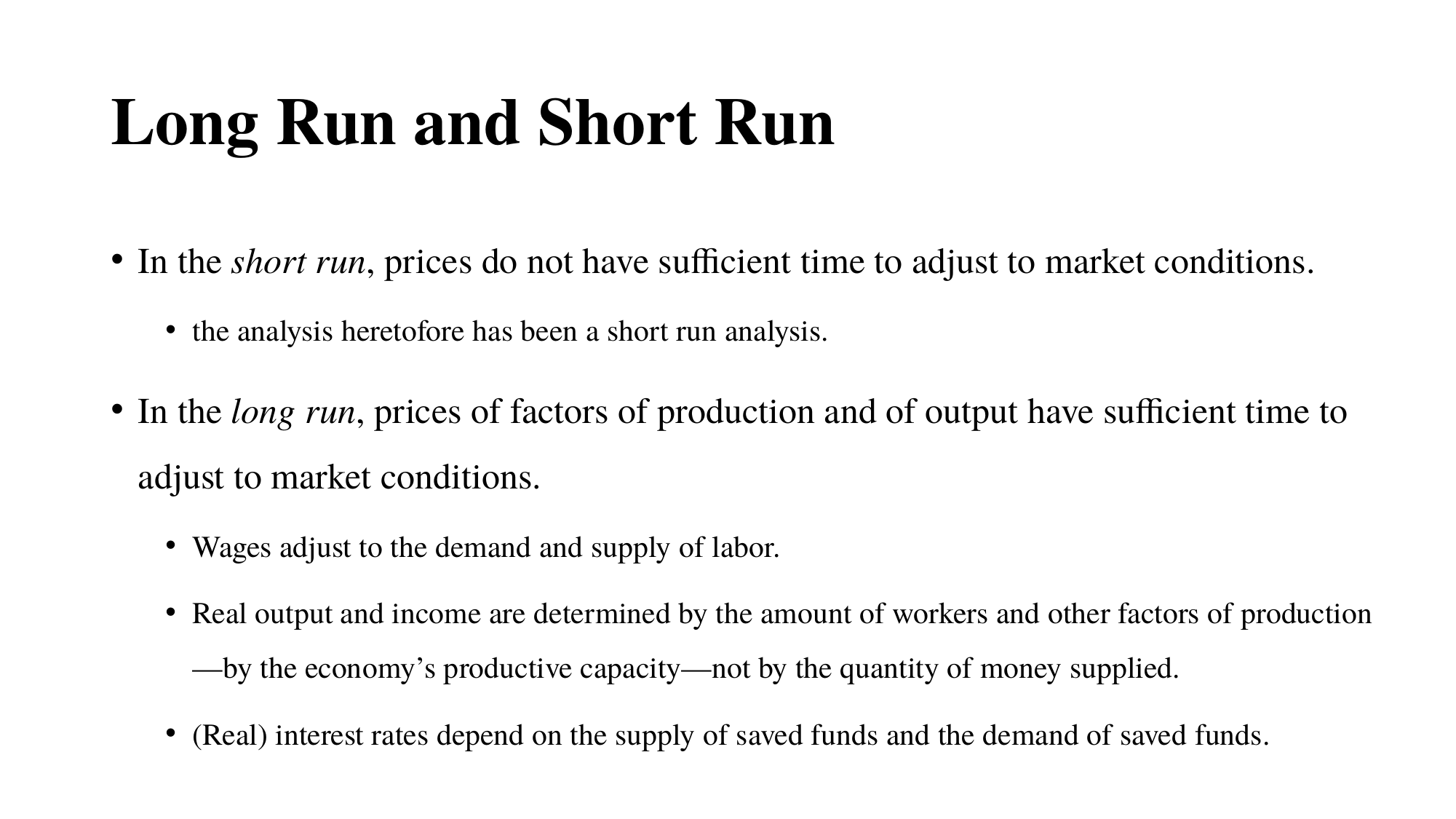

# Long Run and Short Run
In the short run, prices do not have sufficient time to adjust to market conditions.
the analysis heretofore has been a short run analysis.
In the long run, prices of factors of production and of output have sufficient time to adjust to market conditions.
Wages adjust to the demand and supply of labor.
Real output and income are determined by the amount of workers and other factors of production—by the economy’s productive capacity—not by the quantity of money supplied.
(Real) interest rates depend on the supply of saved funds and the demand of saved funds.